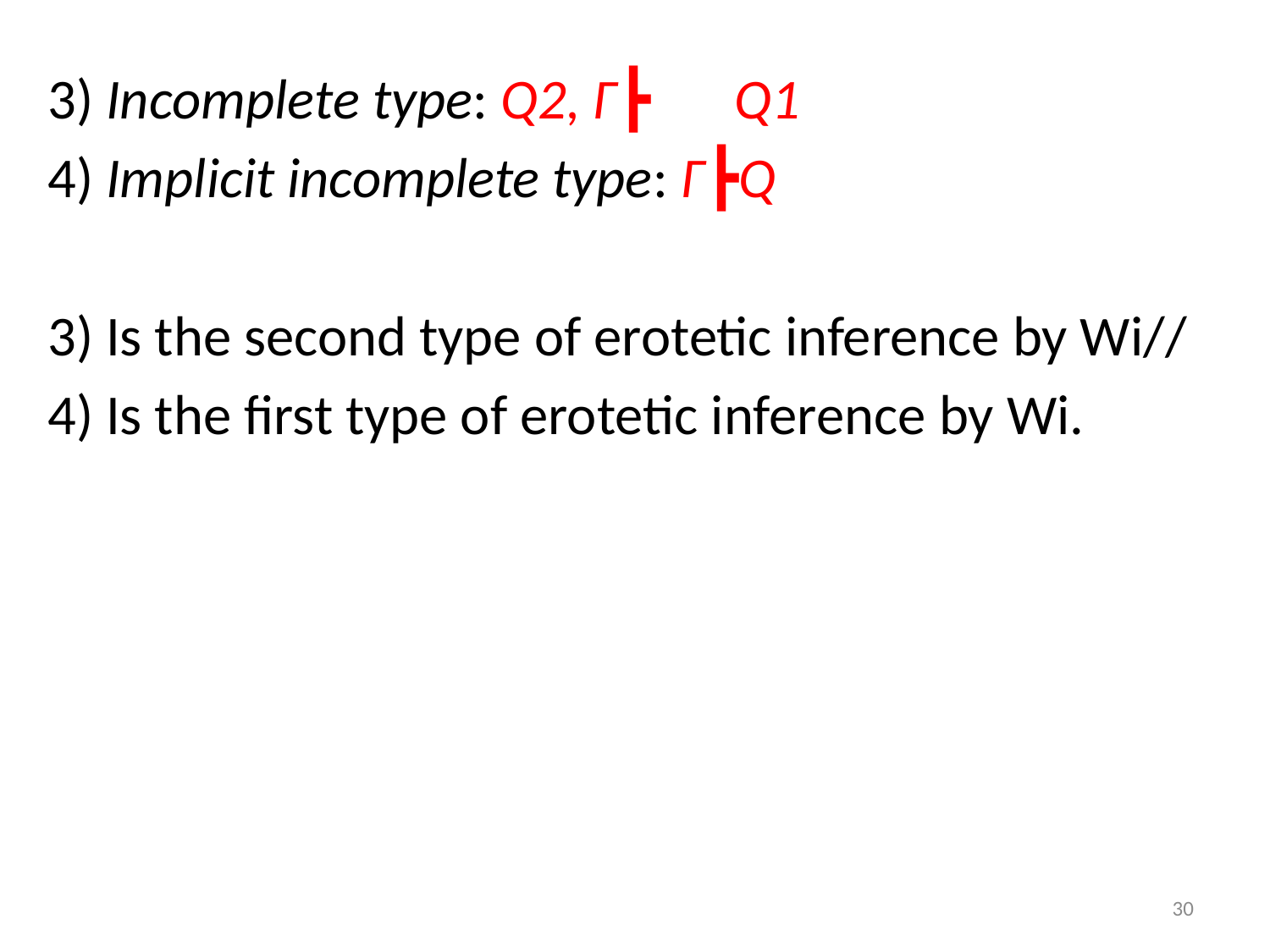

3) Incomplete type: Q2, Γ┣　Q1
4) Implicit incomplete type: Γ┣Q

3) Is the second type of erotetic inference by Wi//
4) Is the first type of erotetic inference by Wi.

30